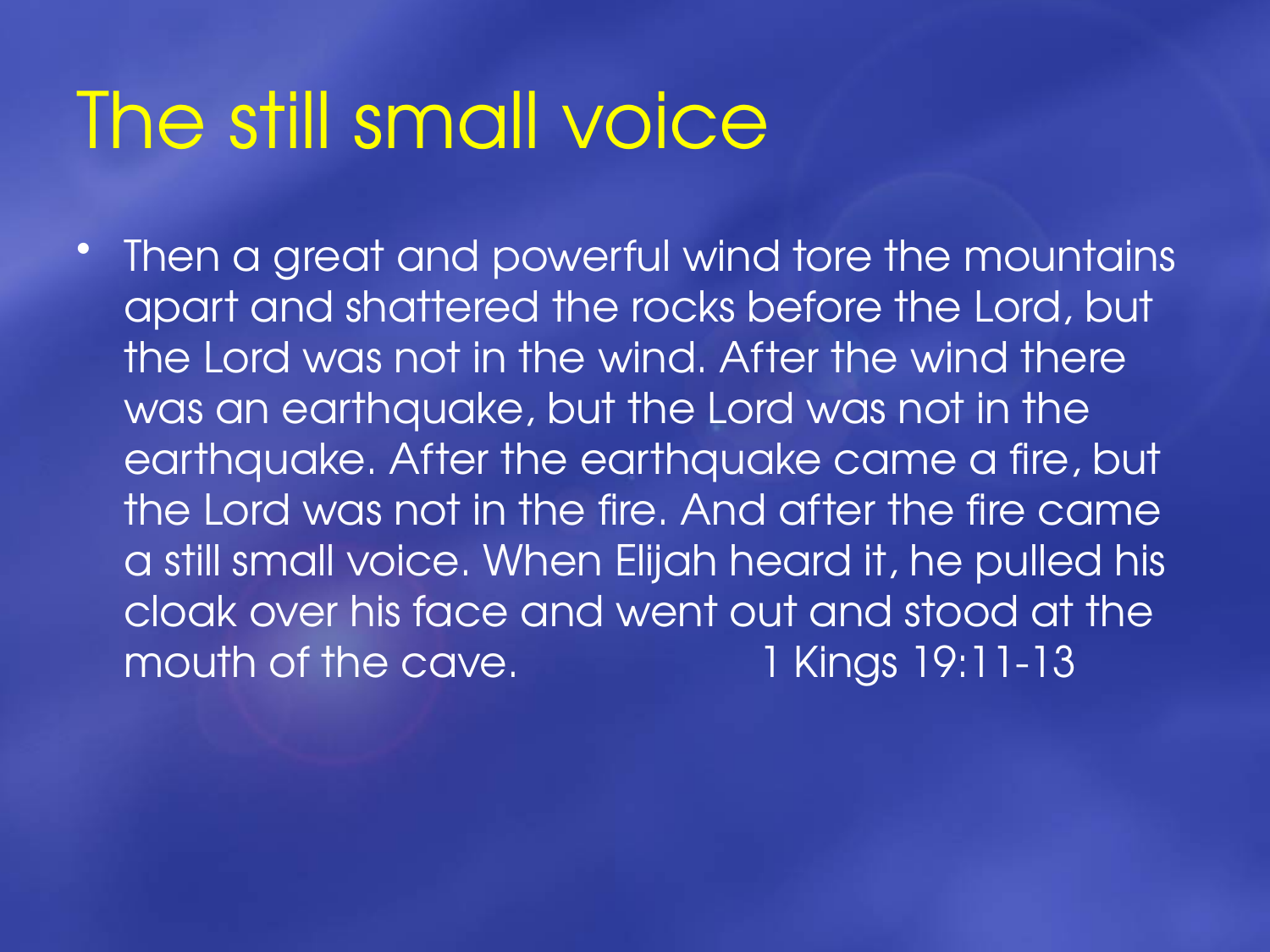

# The still small voice
Then a great and powerful wind tore the mountains apart and shattered the rocks before the Lord, but the Lord was not in the wind. After the wind there was an earthquake, but the Lord was not in the earthquake. After the earthquake came a fire, but the Lord was not in the fire. And after the fire came a still small voice. When Elijah heard it, he pulled his cloak over his face and went out and stood at the mouth of the cave.		1 Kings 19:11-13